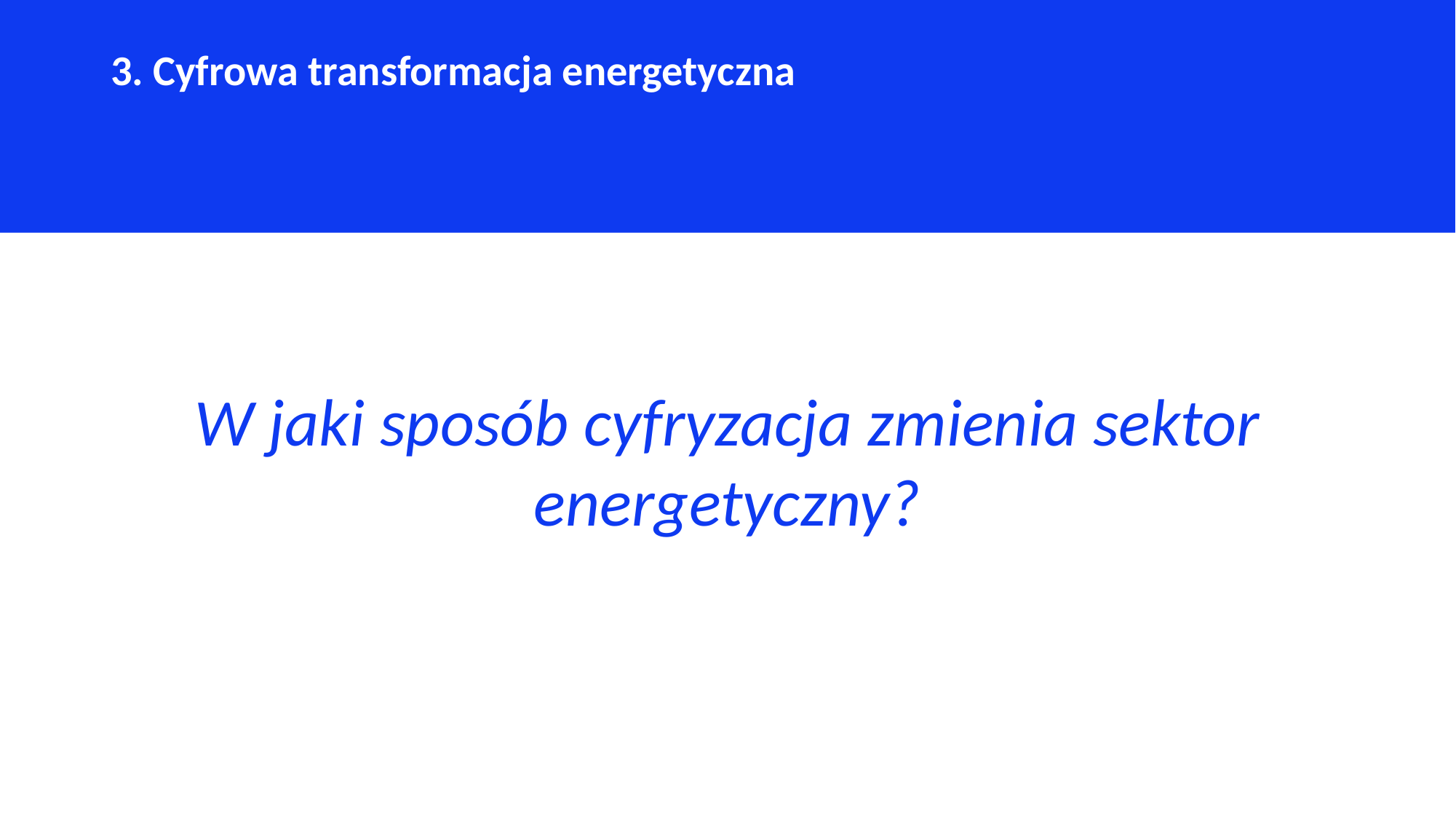

3. Cyfrowa transformacja energetyczna

W jaki sposób cyfryzacja zmienia sektor energetyczny?